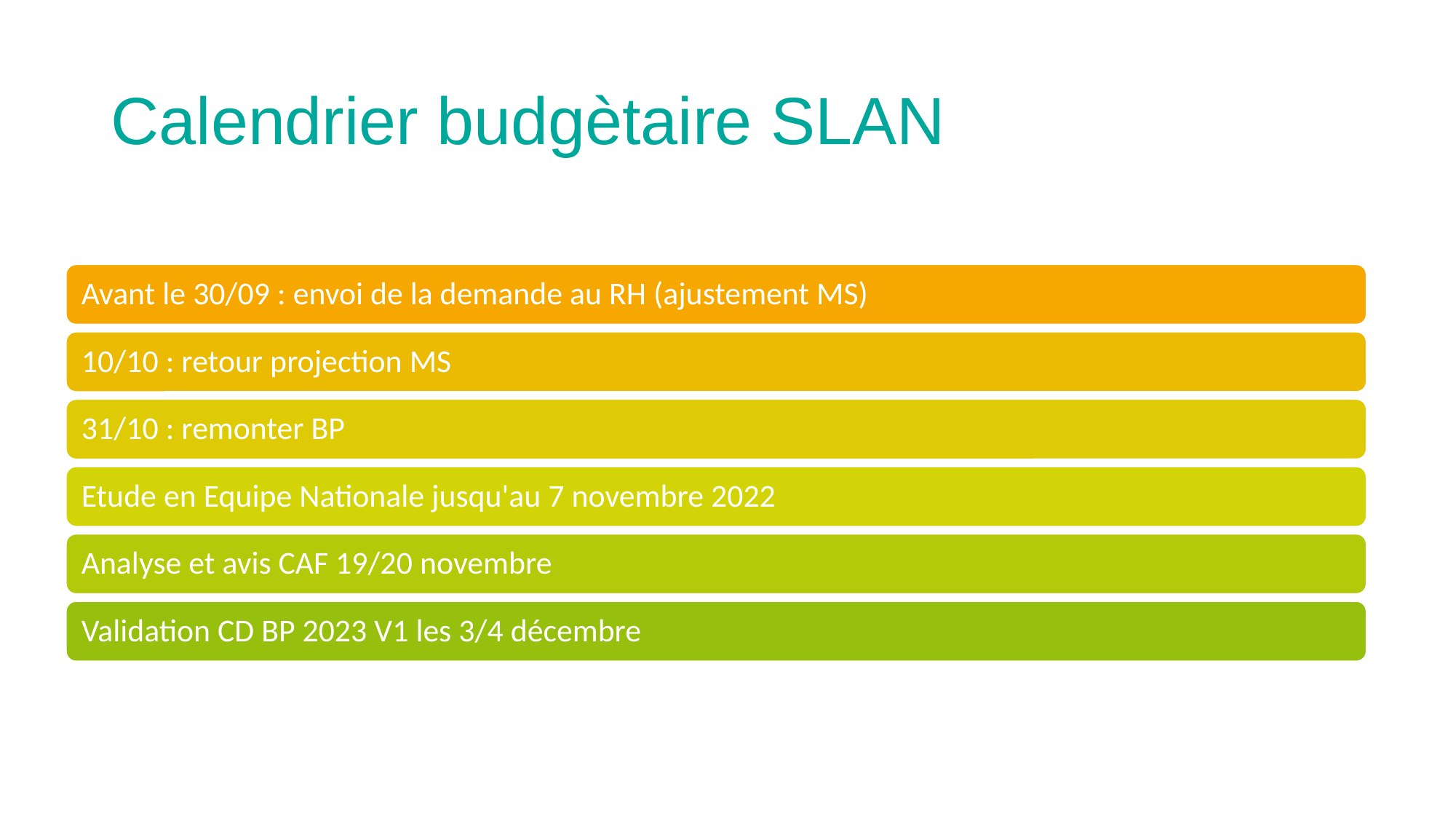

# Calendrier budgètaire SLAN

Avant le 30/09 : envoi de la demande au RH (ajustement MS)
10/10 : retour projection MS
31/10 : remonter BP
Etude en Equipe Nationale jusqu'au 7 novembre 2022
Analyse et avis CAF 19/20 novembre
Validation CD BP 2023 V1 les 3/4 décembre